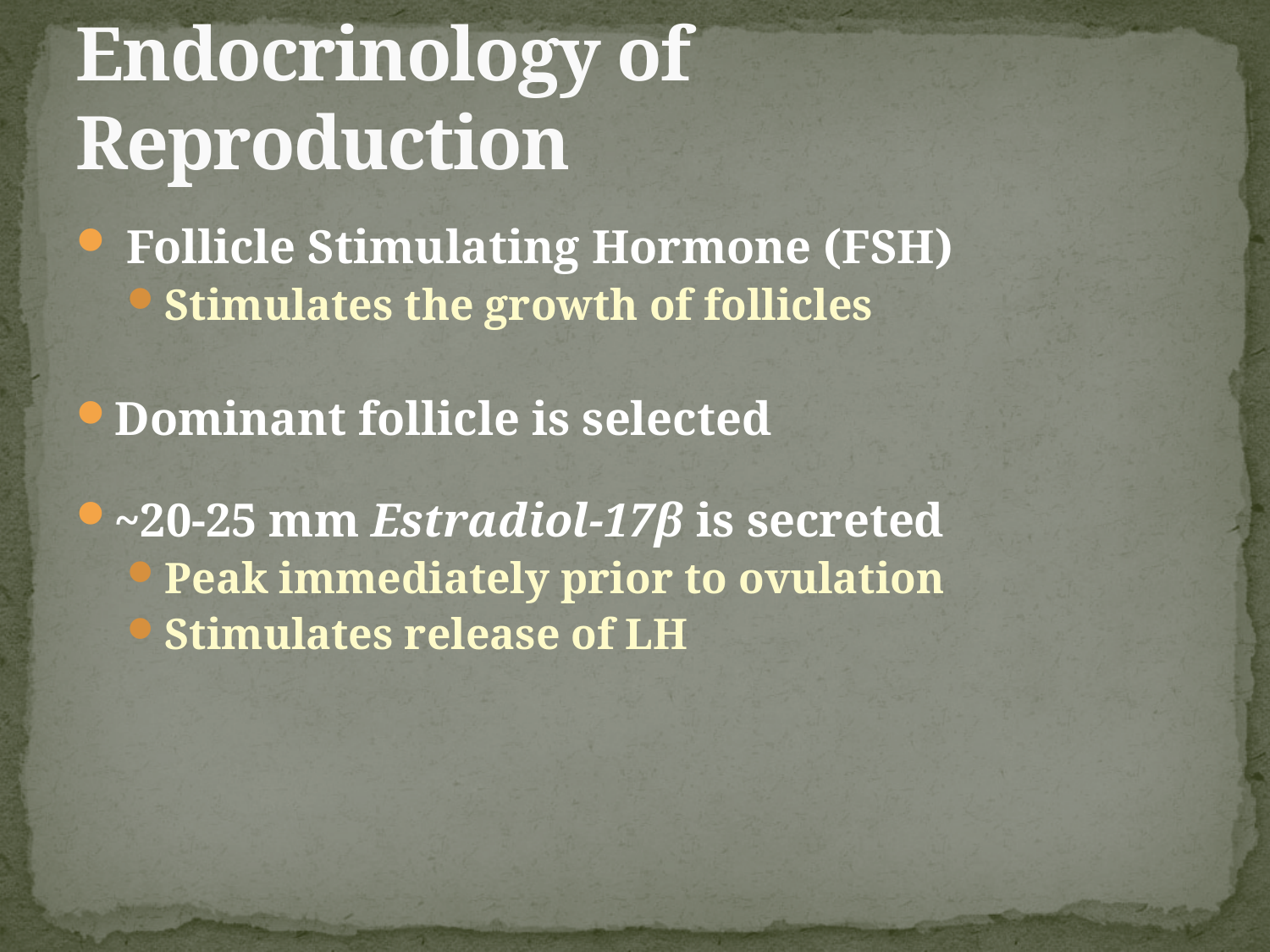

# Endocrinology of Reproduction
 Follicle Stimulating Hormone (FSH)
Stimulates the growth of follicles

Dominant follicle is selected

~20-25 mm Estradiol-17β is secreted
Peak immediately prior to ovulation
Stimulates release of LH